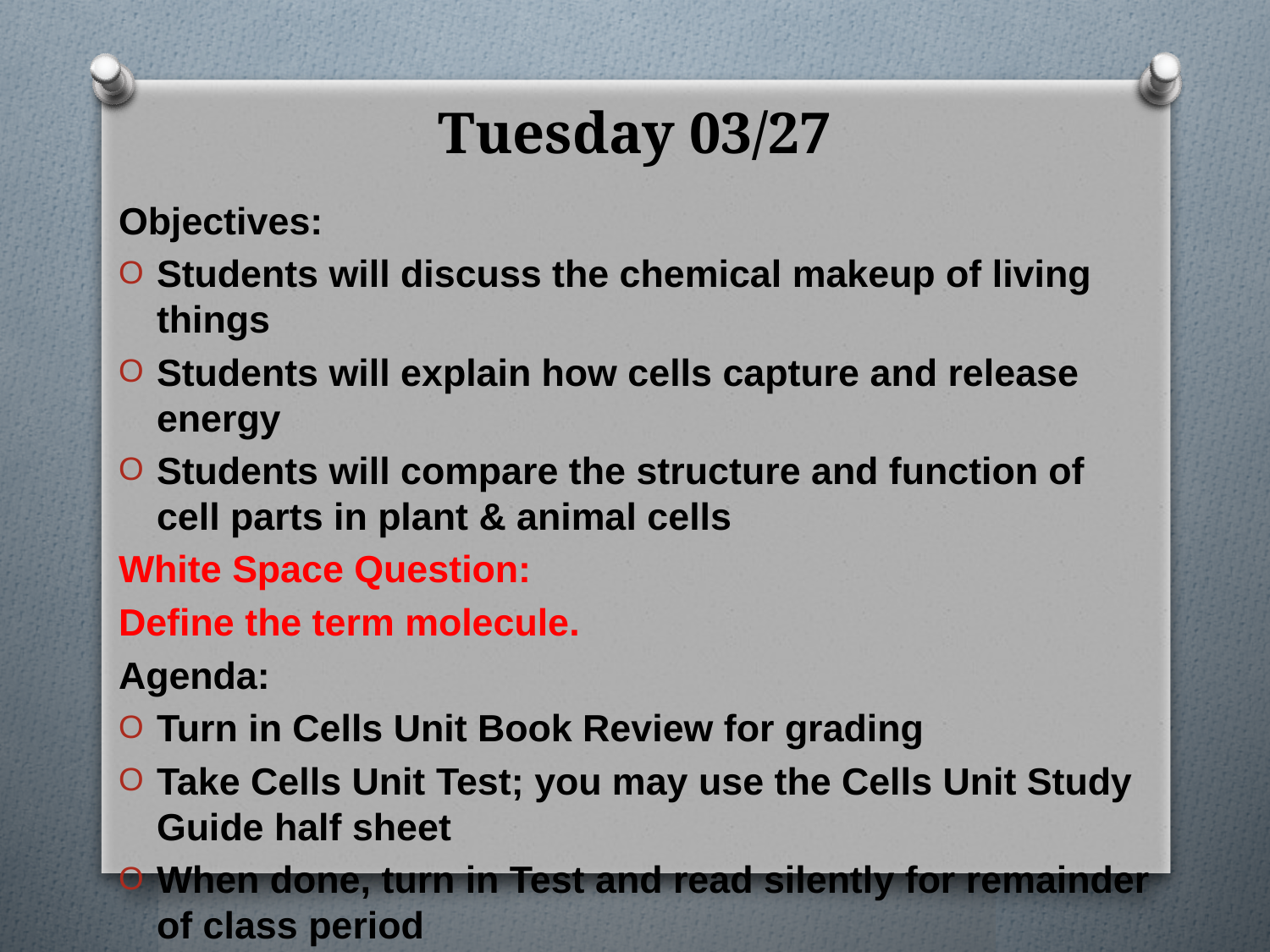

# Tuesday 03/27
Objectives:
Students will discuss the chemical makeup of living things
Students will explain how cells capture and release energy
Students will compare the structure and function of cell parts in plant & animal cells
White Space Question:
Define the term molecule.
Agenda:
Turn in Cells Unit Book Review for grading
Take Cells Unit Test; you may use the Cells Unit Study Guide half sheet
When done, turn in Test and read silently for remainder of class period